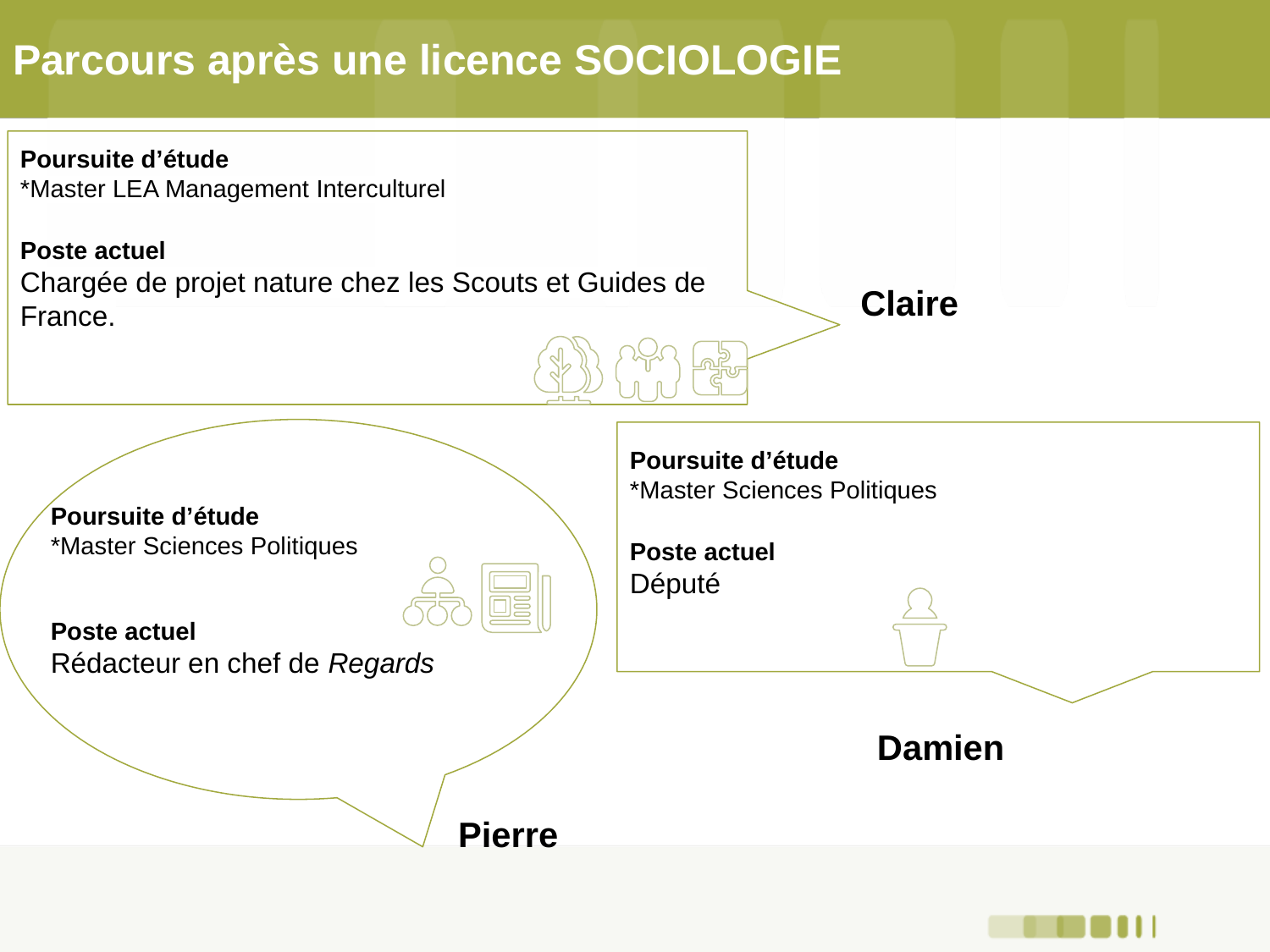

# Parcours après une licence SOCIOLOGIE
Poursuite d’étude
*Master LEA Management Interculturel
Poste actuel
Chargée de projet nature chez les Scouts et Guides de France.
Claire

Poursuite d’étude
*Master Sciences Politiques
Poursuite d’étude
*Master Sciences Politiques
Poste actuel
Député

Poste actuel
Rédacteur en chef de Regards
Damien
Pierre